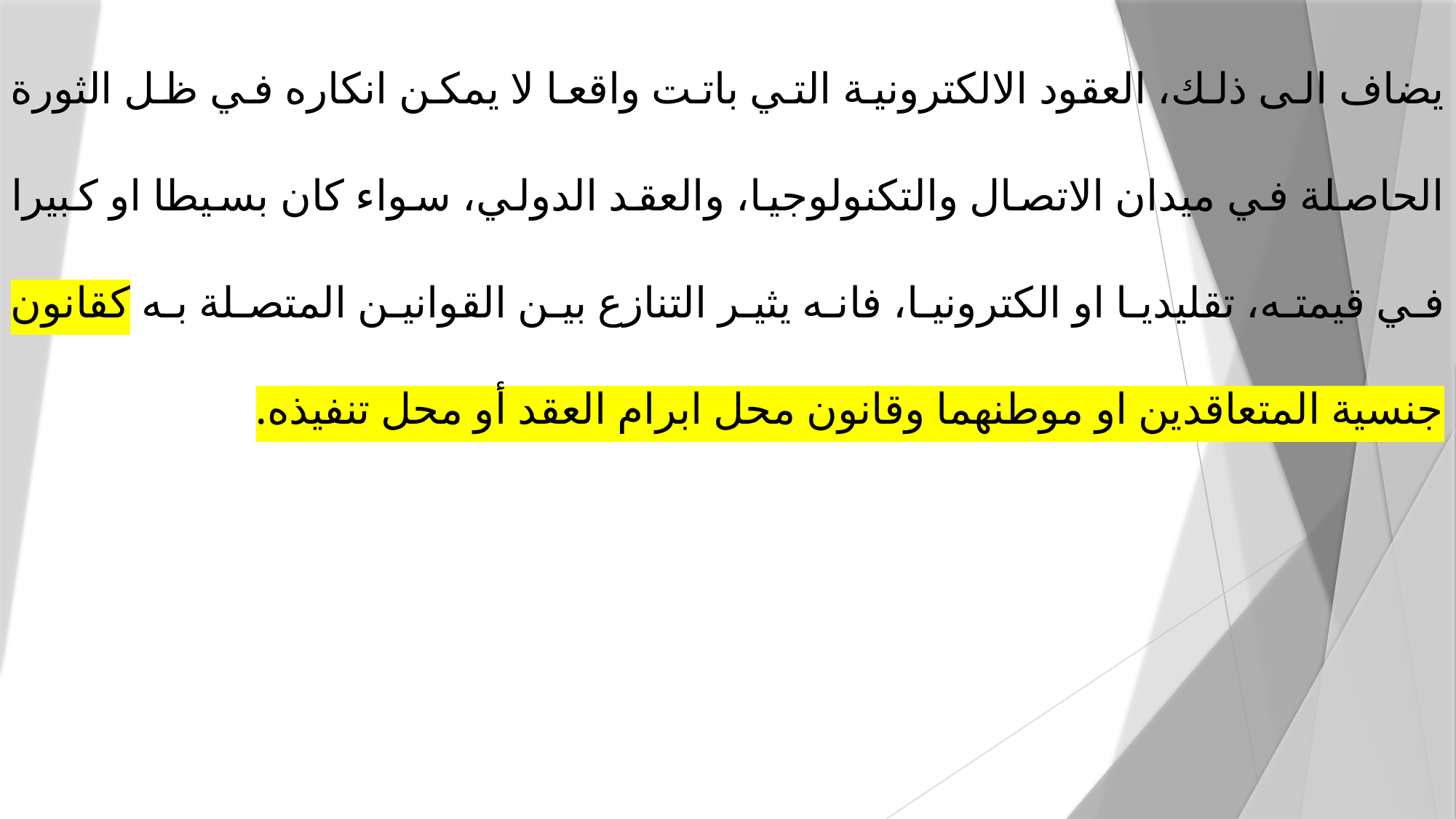

يضاف الى ذلك، العقود الالكترونية التي باتت واقعا لا يمكن انكاره في ظل الثورة الحاصلة في ميدان الاتصال والتكنولوجيا، والعقد الدولي، سواء كان بسيطا او كبيرا في قيمته، تقليديا او الكترونيا، فانه يثير التنازع بين القوانين المتصلة به كقانون جنسية المتعاقدين او موطنهما وقانون محل ابرام العقد أو محل تنفيذه.